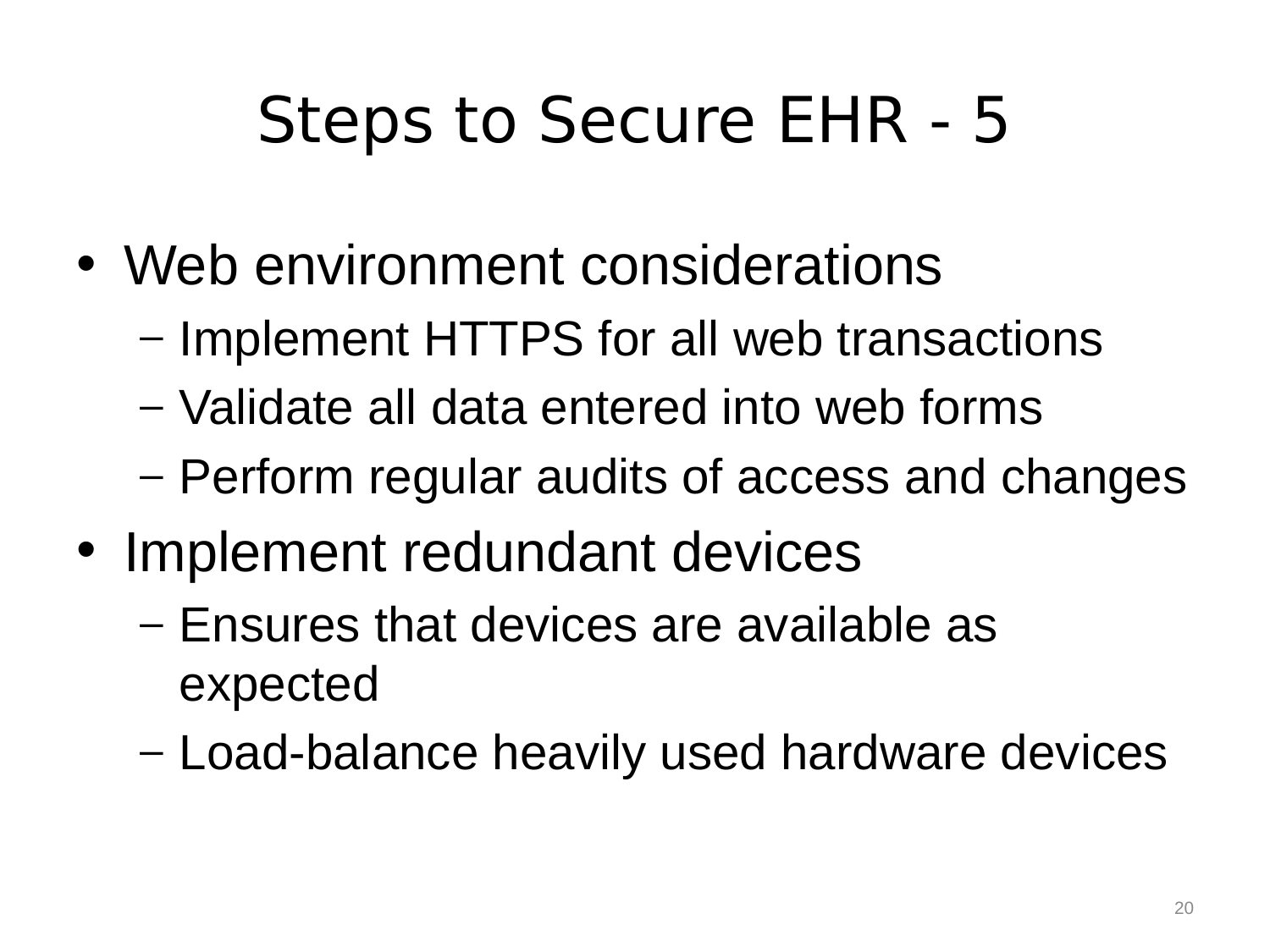

# Steps to Secure EHR - 5
Web environment considerations
Implement HTTPS for all web transactions
Validate all data entered into web forms
Perform regular audits of access and changes
Implement redundant devices
Ensures that devices are available as expected
Load-balance heavily used hardware devices
20